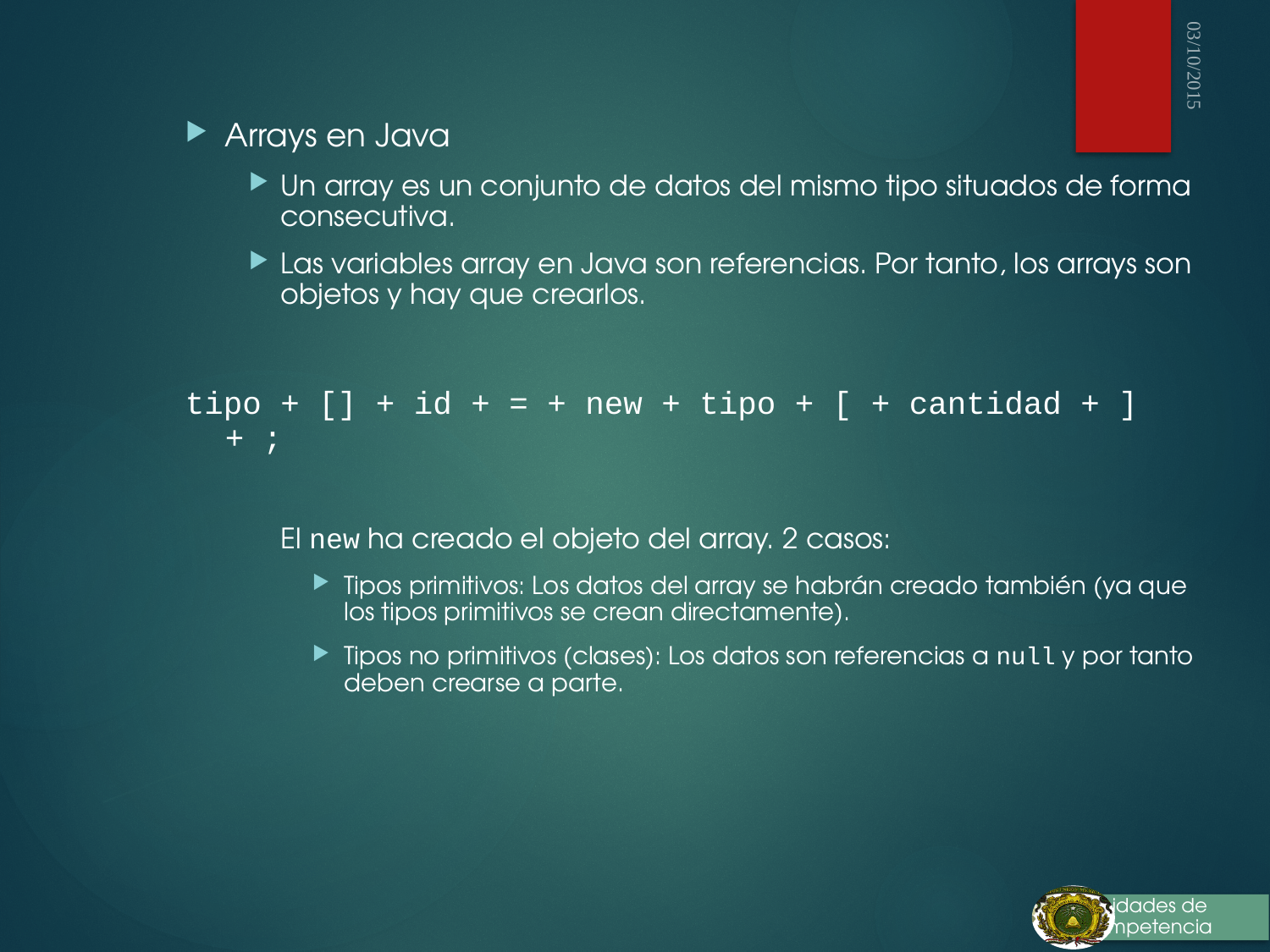

03/10/2015
Arrays en Java
Un array es un conjunto de datos del mismo tipo situados de forma consecutiva.
Las variables array en Java son referencias. Por tanto, los arrays son objetos y hay que crearlos.

tipo + [] + id + = + new + tipo + [ + cantidad + ] + ;

	El new ha creado el objeto del array. 2 casos:
Tipos primitivos: Los datos del array se habrán creado también (ya que los tipos primitivos se crean directamente).
Tipos no primitivos (clases): Los datos son referencias a null y por tanto deben crearse a parte.